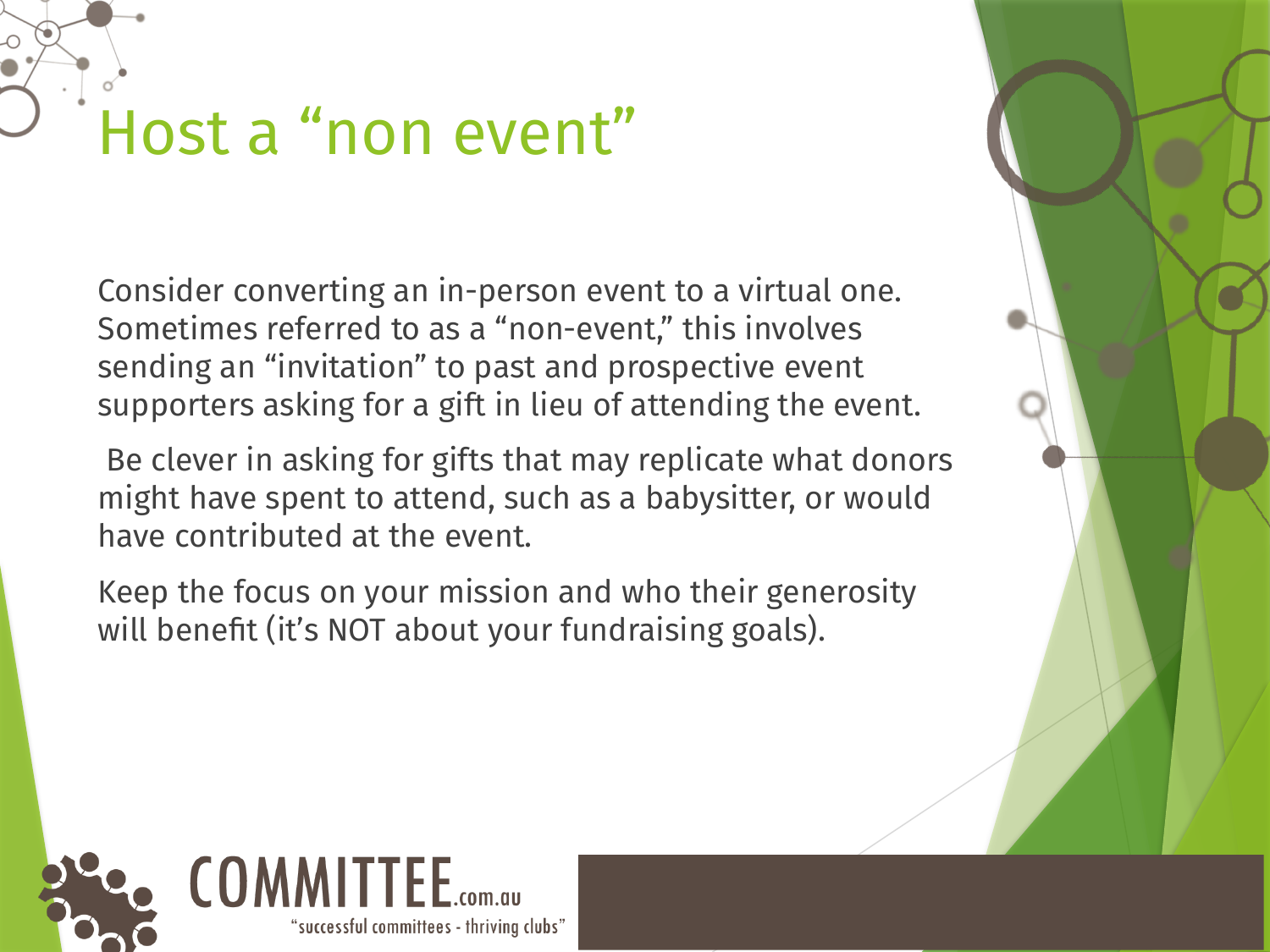

# Host a “non event”
Consider converting an in-person event to a virtual one. Sometimes referred to as a “non-event,” this involves sending an “invitation” to past and prospective event supporters asking for a gift in lieu of attending the event.
 Be clever in asking for gifts that may replicate what donors might have spent to attend, such as a babysitter, or would have contributed at the event.
Keep the focus on your mission and who their generosity will benefit (it’s NOT about your fundraising goals).